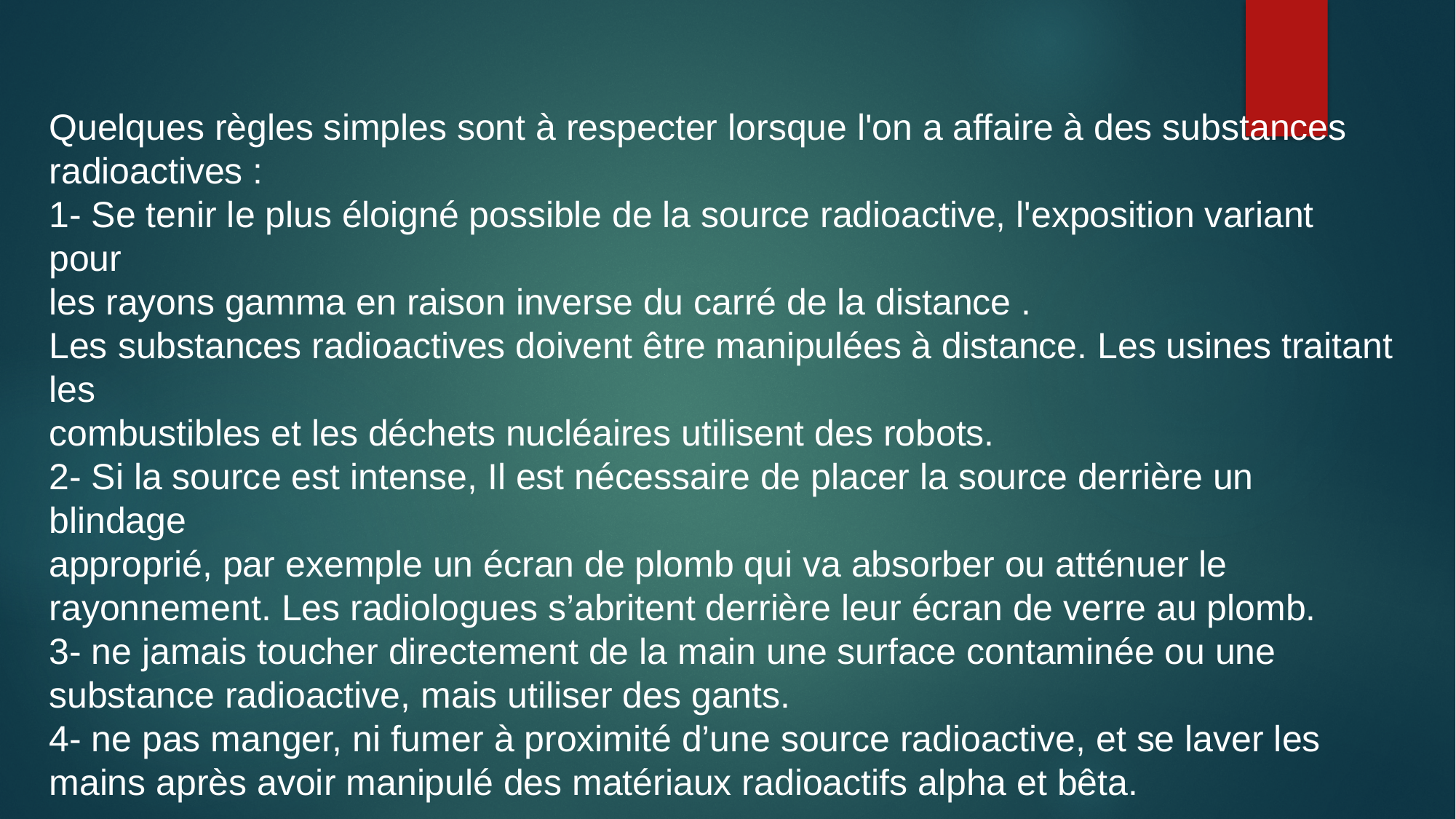

Quelques règles simples sont à respecter lorsque l'on a affaire à des substances
radioactives :
1- Se tenir le plus éloigné possible de la source radioactive, l'exposition variant pour
les rayons gamma en raison inverse du carré de la distance .
Les substances radioactives doivent être manipulées à distance. Les usines traitant les
combustibles et les déchets nucléaires utilisent des robots.
2- Si la source est intense, Il est nécessaire de placer la source derrière un blindage
approprié, par exemple un écran de plomb qui va absorber ou atténuer le
rayonnement. Les radiologues s’abritent derrière leur écran de verre au plomb.
3- ne jamais toucher directement de la main une surface contaminée ou une
substance radioactive, mais utiliser des gants.
4- ne pas manger, ni fumer à proximité d’une source radioactive, et se laver les
mains après avoir manipulé des matériaux radioactifs alpha et bêta.